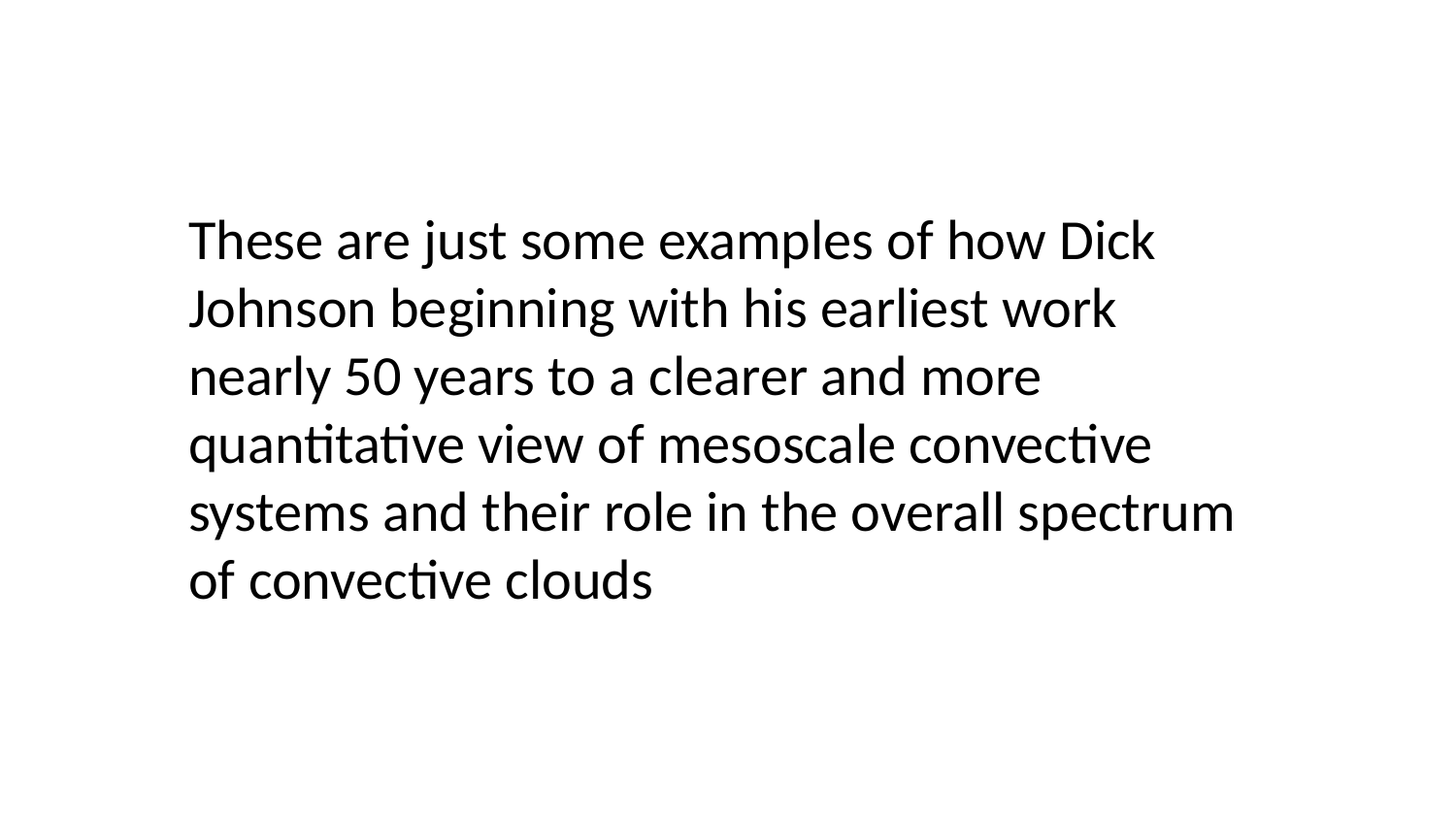

These are just some examples of how Dick Johnson beginning with his earliest work nearly 50 years to a clearer and more quantitative view of mesoscale convective systems and their role in the overall spectrum of convective clouds